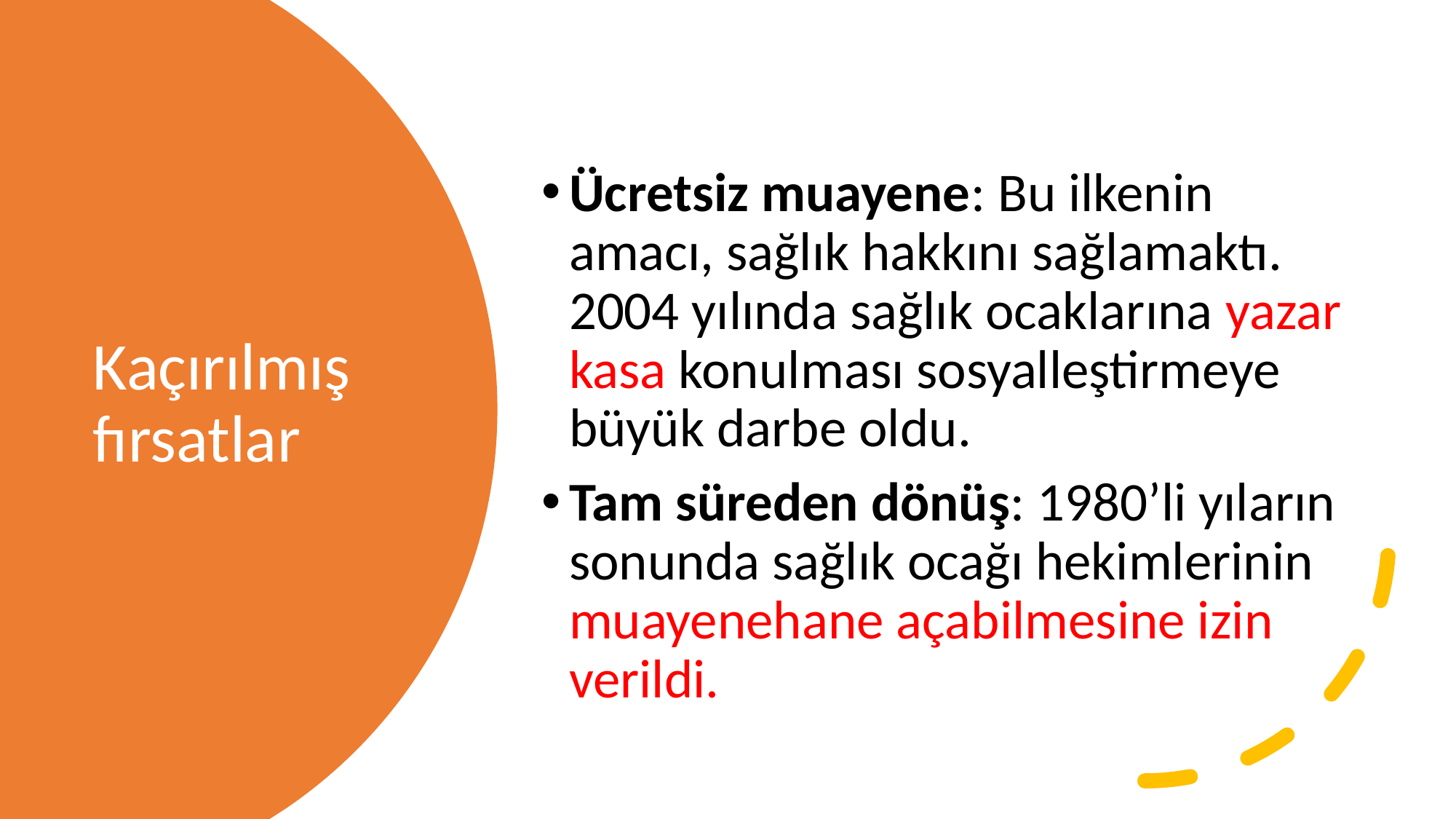

Ücretsiz muayene: Bu ilkenin amacı, sağlık hakkını sağlamaktı.  2004 yılında sağlık ocaklarına yazar kasa konulması sosyalleştirmeye büyük darbe oldu.
Tam süreden dönüş: 1980’li yıların sonunda sağlık ocağı hekimlerinin muayenehane açabilmesine izin verildi.
# Kaçırılmış fırsatlar